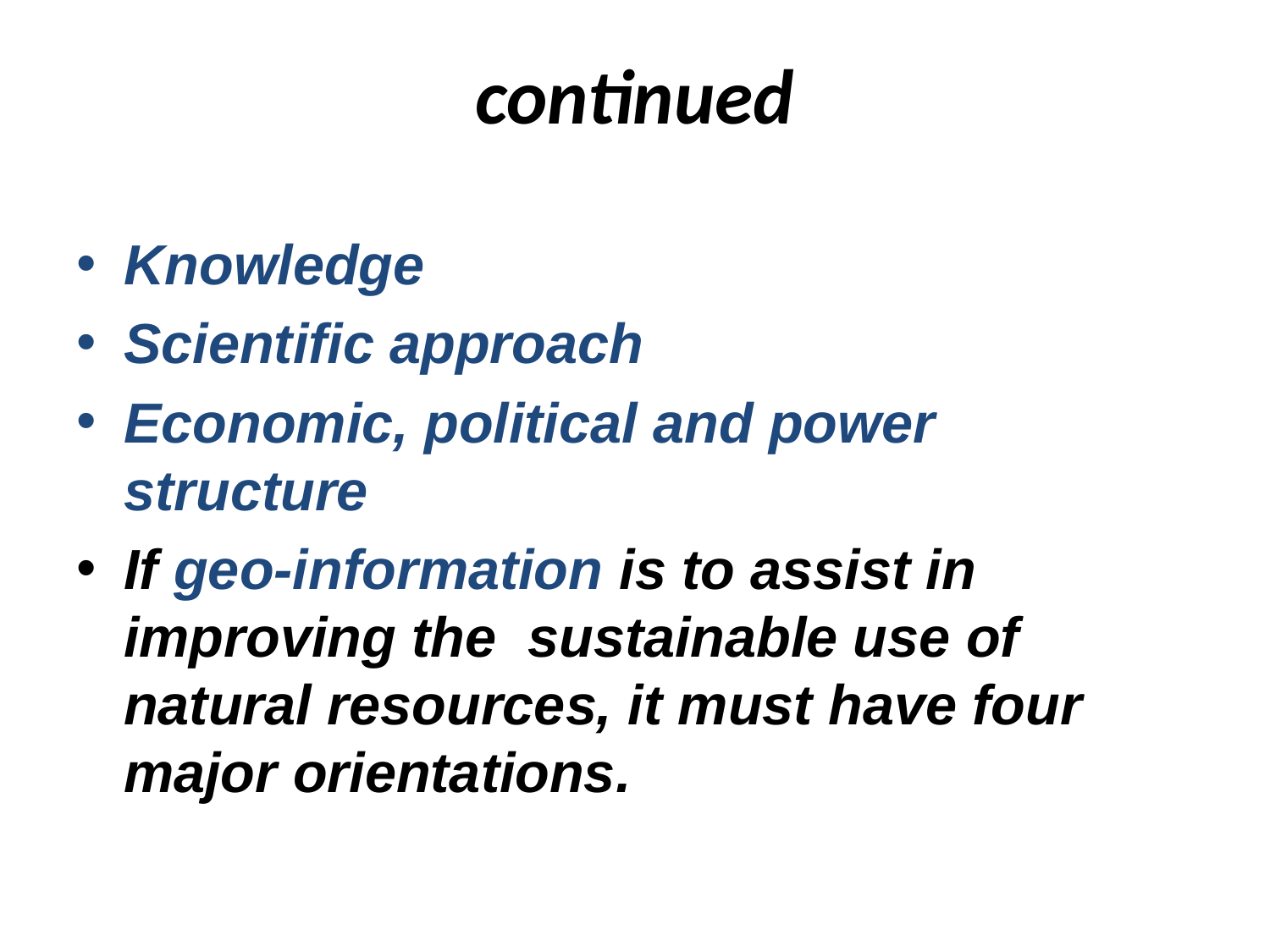

# continued
Knowledge
Scientific approach
Economic, political and power structure
If geo-information is to assist in improving the  sustainable use of natural resources, it must have four major orientations.